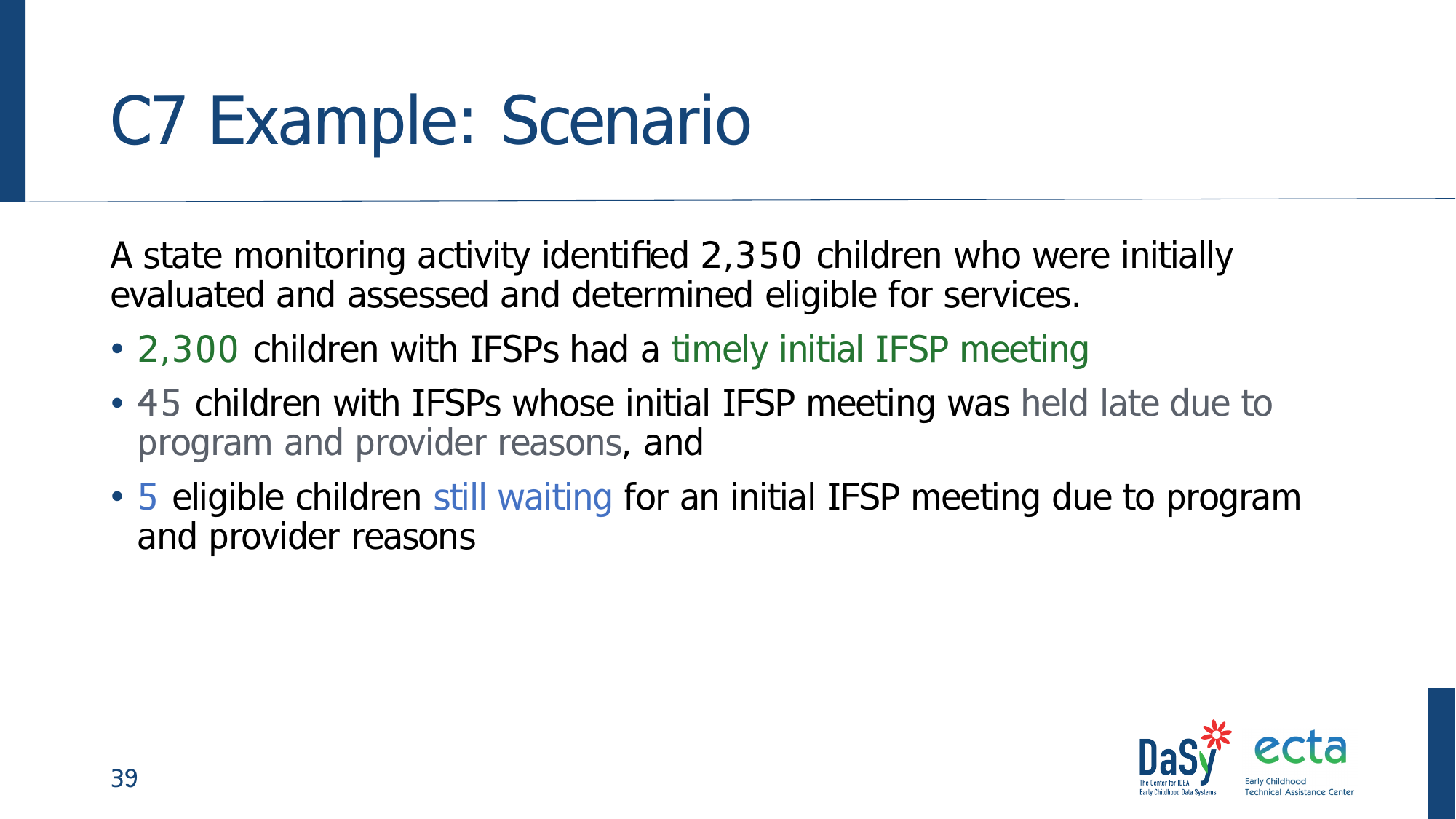

# C7 Example: Scenario
A state monitoring activity identified 2,350 children who were initially evaluated and assessed and determined eligible for services.
2,300 children with IFSPs had a timely initial IFSP meeting
45 children with IFSPs whose initial IFSP meeting was held late due to program and provider reasons, and
5 eligible children still waiting for an initial IFSP meeting due to program and provider reasons